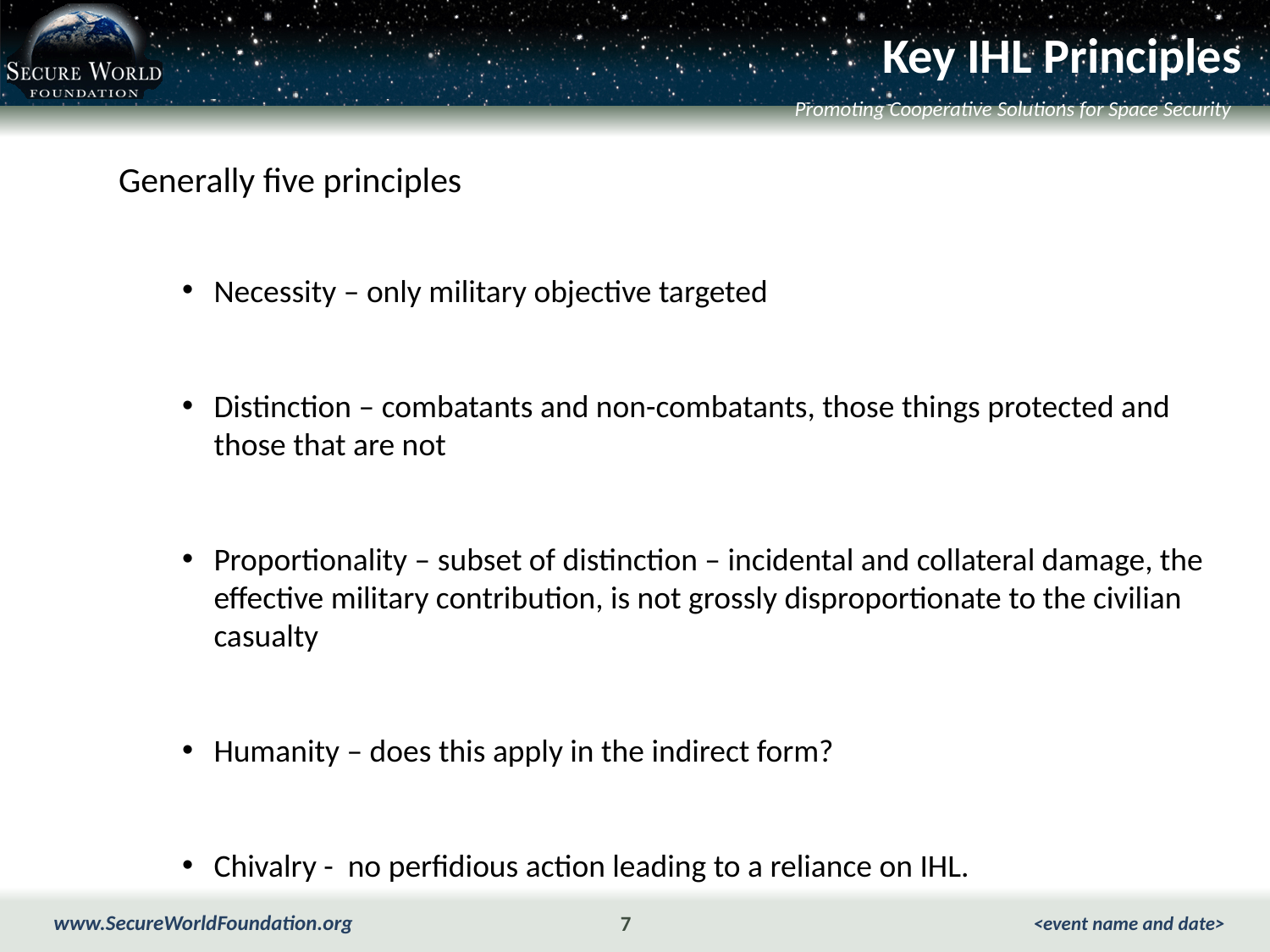

# Key IHL Principles
Generally five principles

Necessity – only military objective targeted

Distinction – combatants and non-combatants, those things protected and those that are not

Proportionality – subset of distinction – incidental and collateral damage, the effective military contribution, is not grossly disproportionate to the civilian casualty

Humanity – does this apply in the indirect form?

Chivalry -  no perfidious action leading to a reliance on IHL.